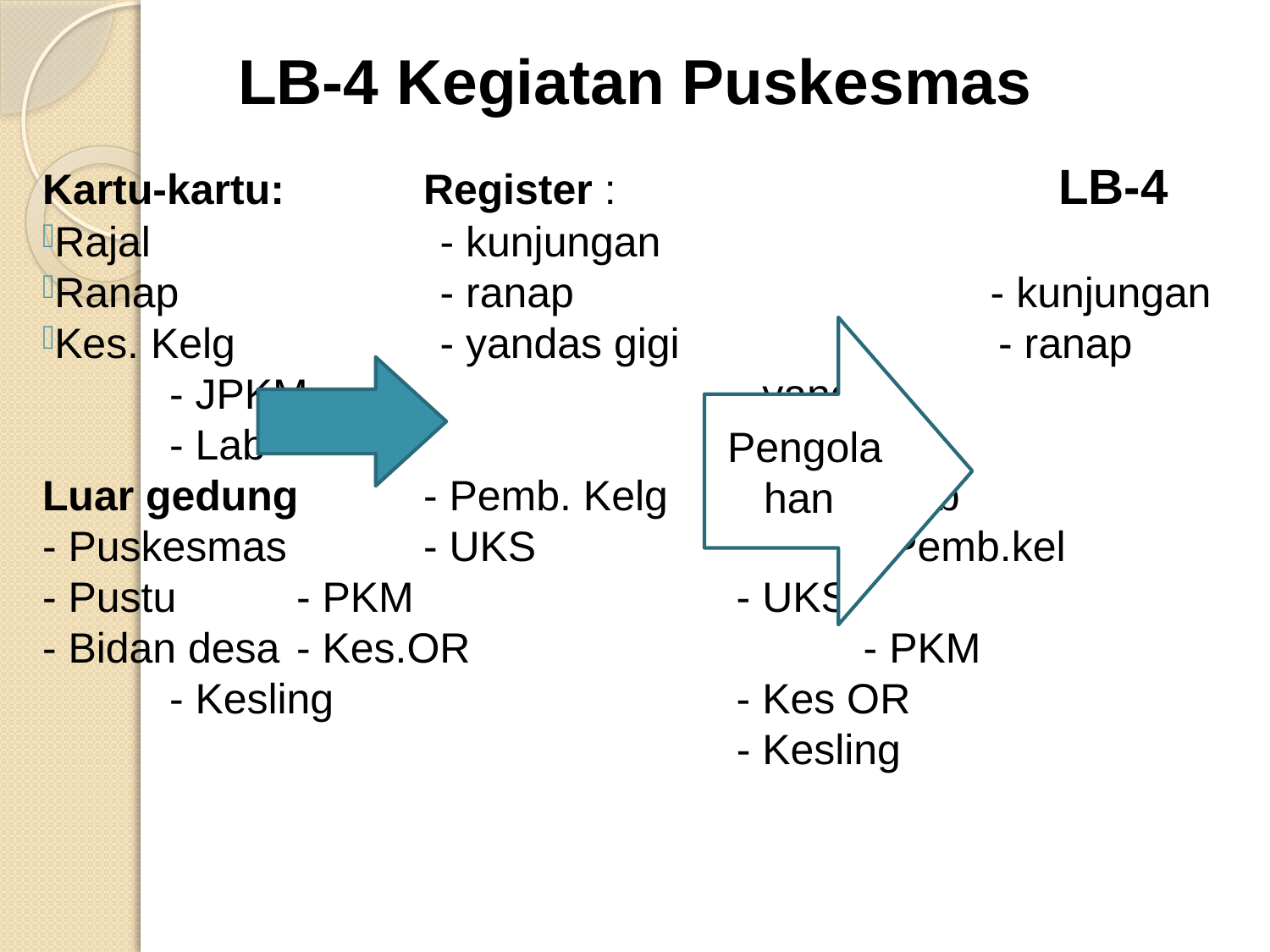

# LB-4 Kegiatan Puskesmas
Kartu-kartu: 	Register :				LB-4
Rajal	- kunjungan
Ranap 	- ranap			     - kunjungan
Kes. Kelg	- yandas gigi                           - ranap
	- JPKM			     - yandas
	- Lab				        gigi
Luar gedung      	- Pemb. Kelg		     - Lab
- Puskesmas	  	- UKS			     - Pemb.kel
- Pustu	- PKM			     - UKS
- Bidan desa	- Kes.OR			     - PKM
    	- Kesling			     - Kes OR
					     - Kesling
Pengolahan